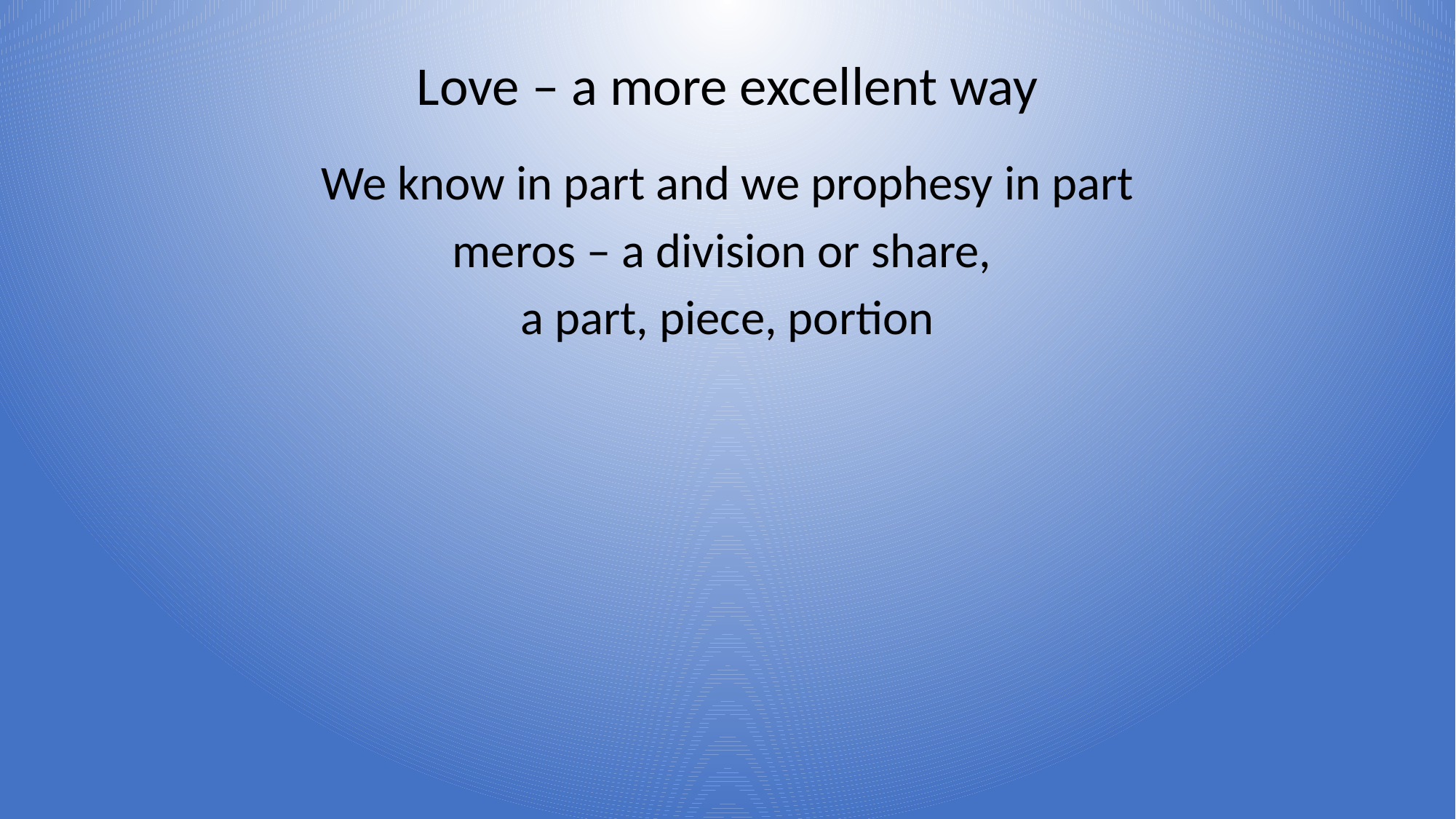

# Love – a more excellent way
We know in part and we prophesy in part
meros – a division or share,
a part, piece, portion